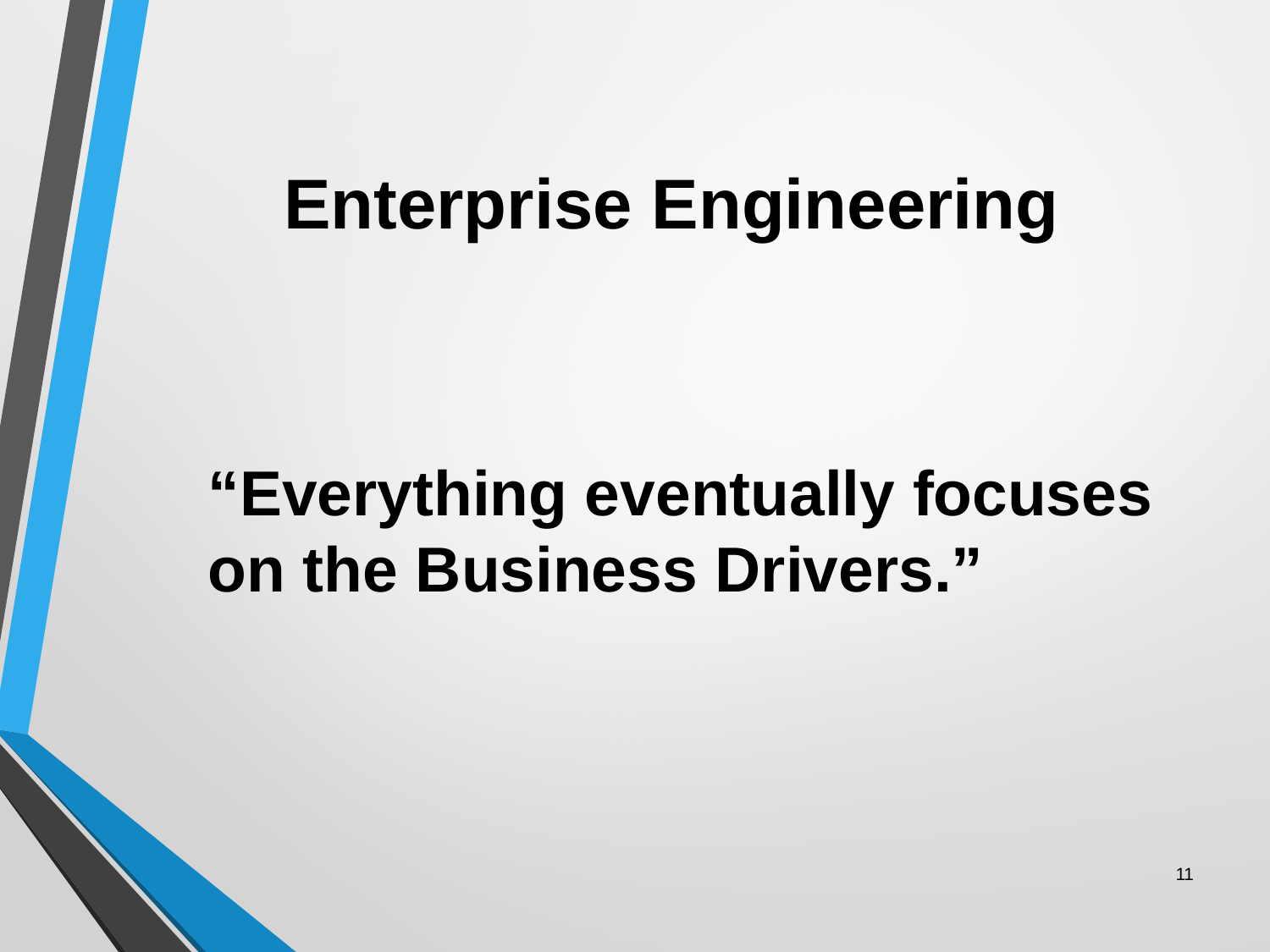

# Enterprise Engineering
“Everything eventually focuses on the Business Drivers.”
11